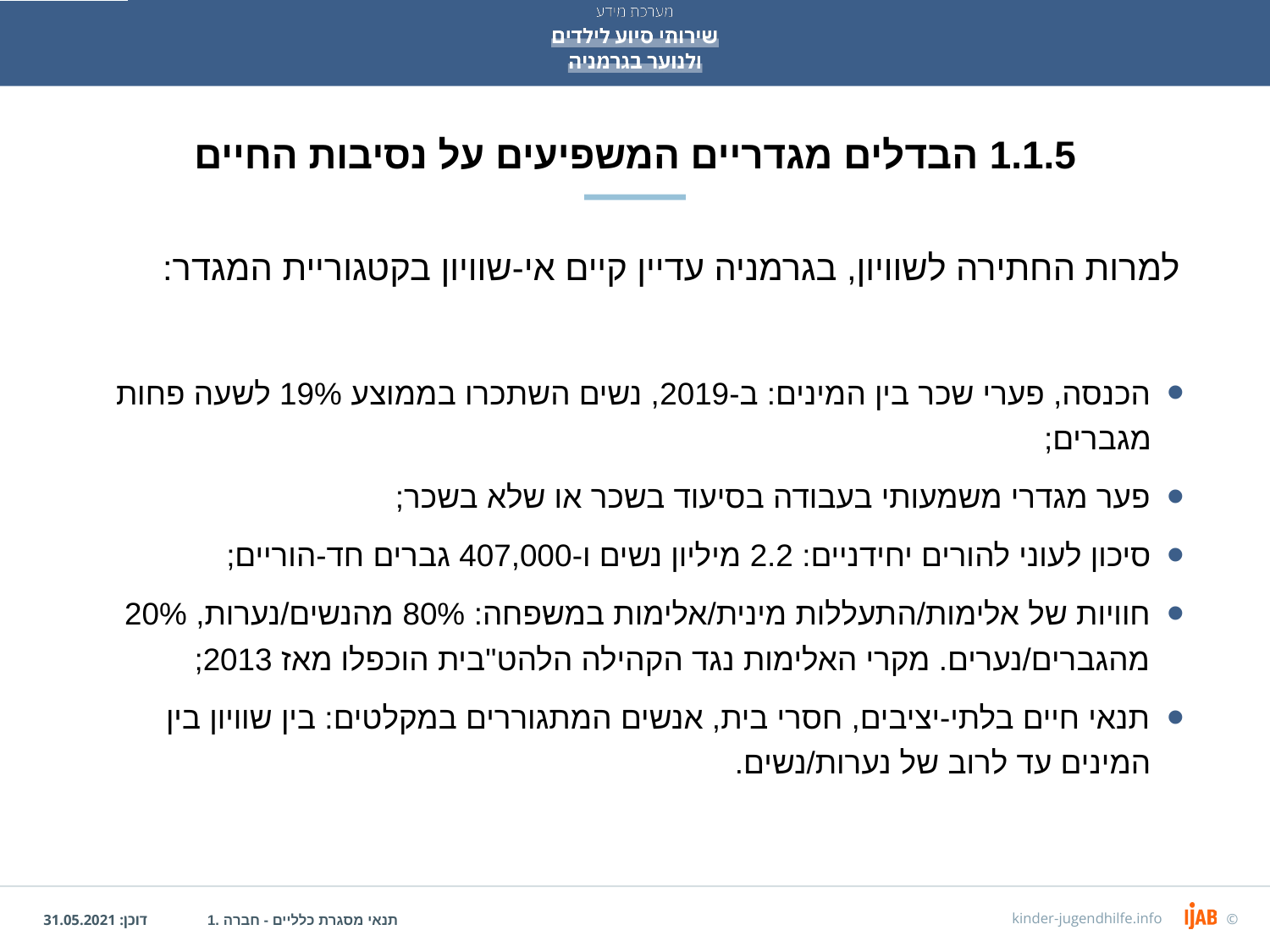

# 1.1.5 הבדלים מגדריים המשפיעים על נסיבות החיים
למרות החתירה לשוויון, בגרמניה עדיין קיים אי-שוויון בקטגוריית המגדר:

הכנסה, פערי שכר בין המינים: ב-2019, נשים השתכרו בממוצע 19% לשעה פחות מגברים;
פער מגדרי משמעותי בעבודה בסיעוד בשכר או שלא בשכר;
סיכון לעוני להורים יחידניים: 2.2 מיליון נשים ו-407,000 גברים חד-הוריים;
חוויות של אלימות/התעללות מינית/אלימות במשפחה: 80% מהנשים/נערות, 20% מהגברים/נערים. מקרי האלימות נגד הקהילה הלהט"בית הוכפלו מאז 2013;
תנאי חיים בלתי-יציבים, חסרי בית, אנשים המתגוררים במקלטים: בין שוויון בין המינים עד לרוב של נערות/נשים.
1. תנאי מסגרת כלליים - חברה